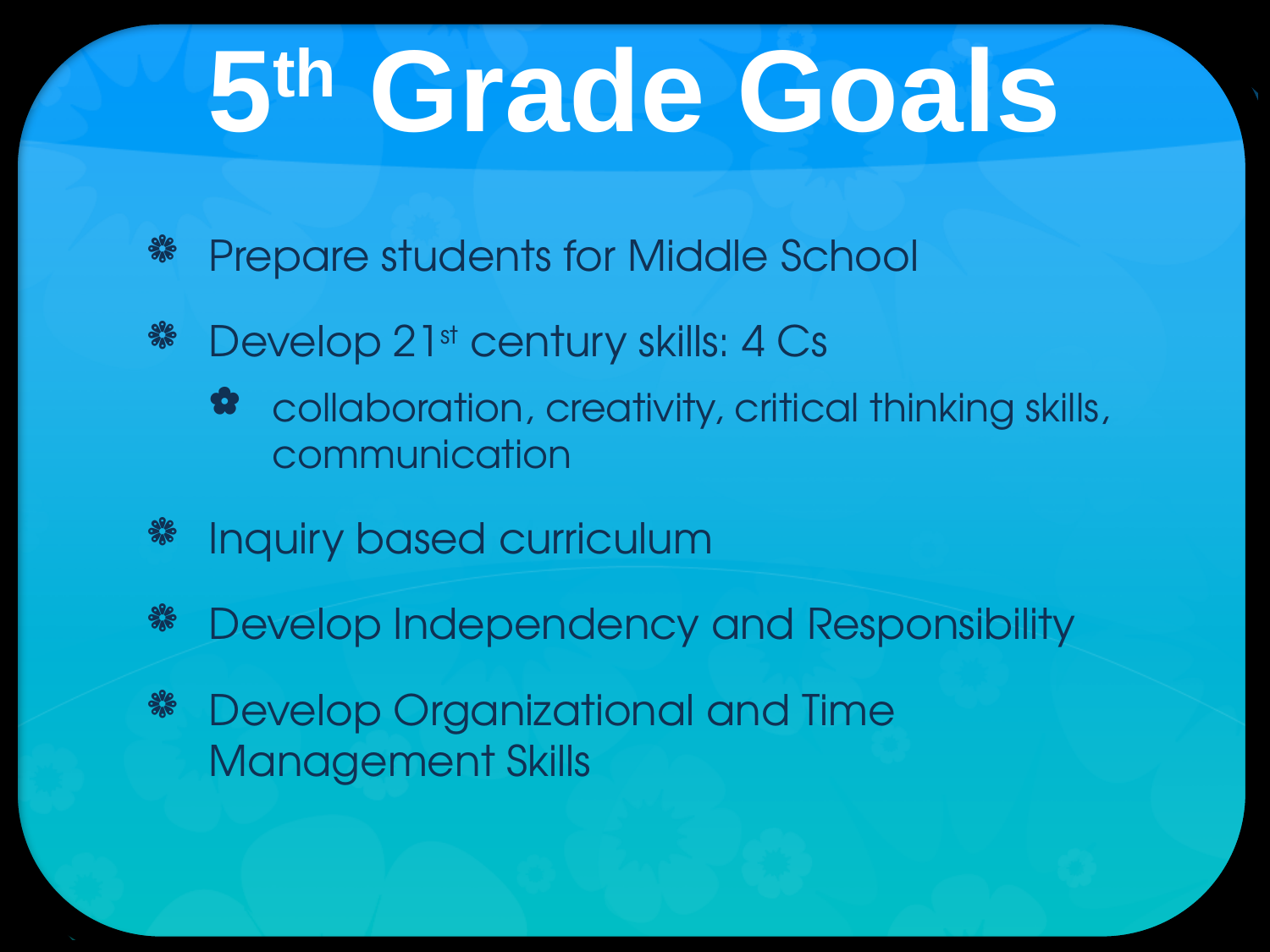

# 5th Grade Goals
Prepare students for Middle School
Develop 21st century skills: 4 Cs
collaboration, creativity, critical thinking skills, communication
Inquiry based curriculum
Develop Independency and Responsibility
Develop Organizational and Time Management Skills